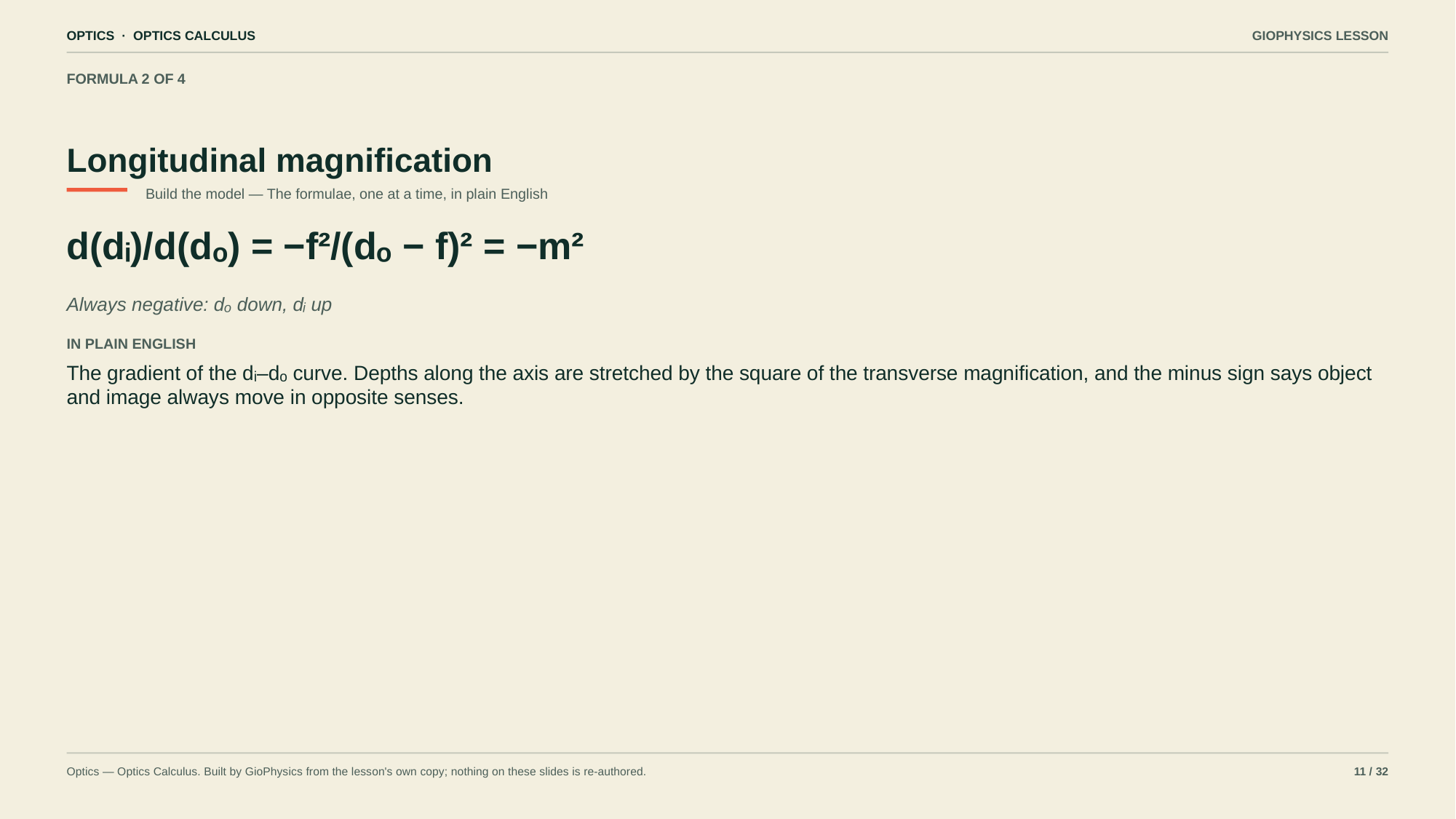

OPTICS  ·  OPTICS CALCULUS
GIOPHYSICS LESSON

FORMULA 2 OF 4
Longitudinal magnification
Build the model — The formulae, one at a time, in plain English

d(dᵢ)/d(dₒ) = −f²/(dₒ − f)² = −m²
Always negative: dₒ down, dᵢ up
IN PLAIN ENGLISH
The gradient of the dᵢ–dₒ curve. Depths along the axis are stretched by the square of the transverse magnification, and the minus sign says object and image always move in opposite senses.

Optics — Optics Calculus. Built by GioPhysics from the lesson's own copy; nothing on these slides is re-authored.
11 / 32